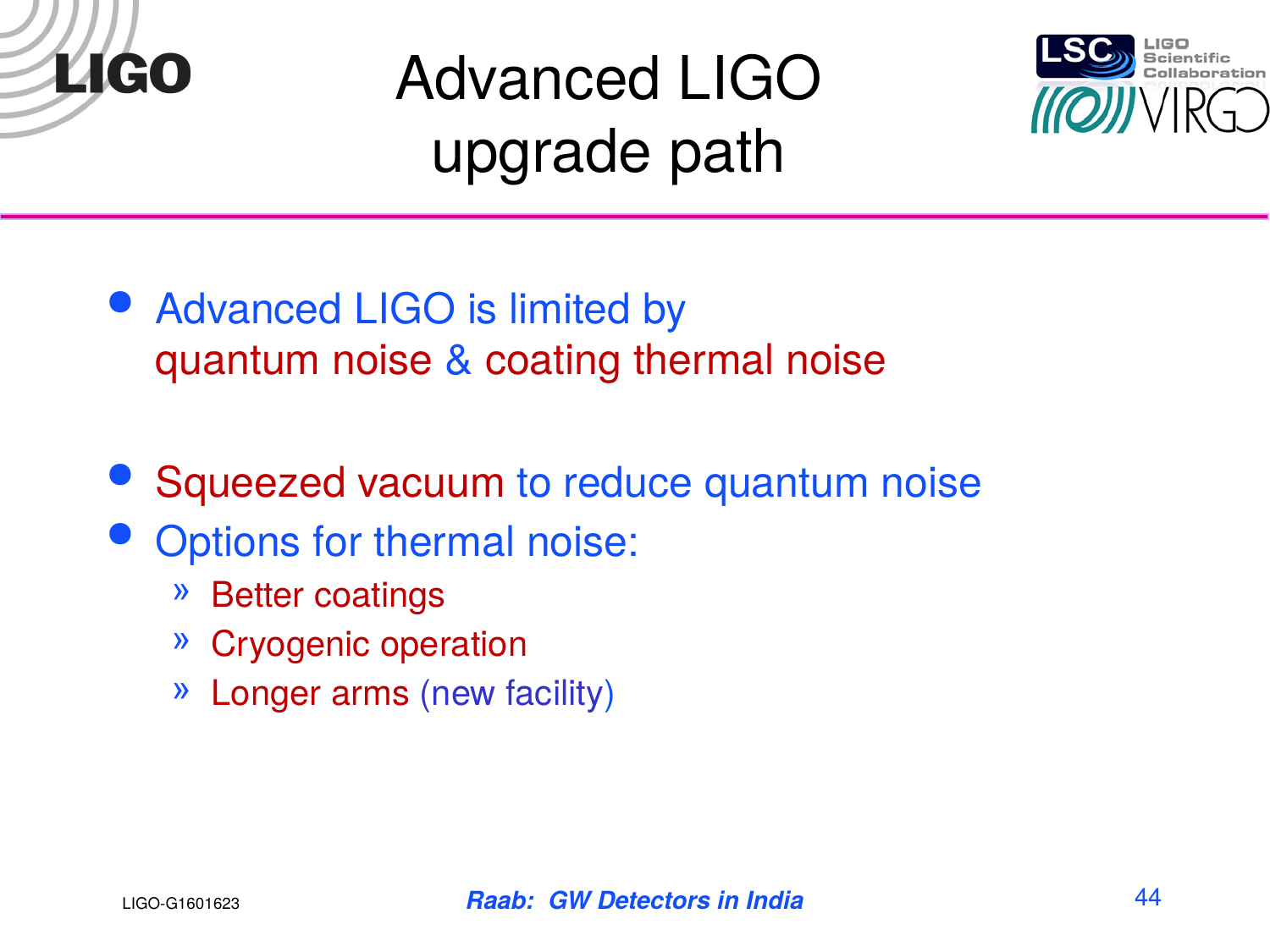

# Advanced LIGO upgrade path
Advanced LIGO is limited by
quantum noise & coating thermal noise

Squeezed vacuum to reduce quantum noise
Options for thermal noise:
Better coatings
Cryogenic operation
Longer arms (new facility)
Raab:  GW Detectors in India
44